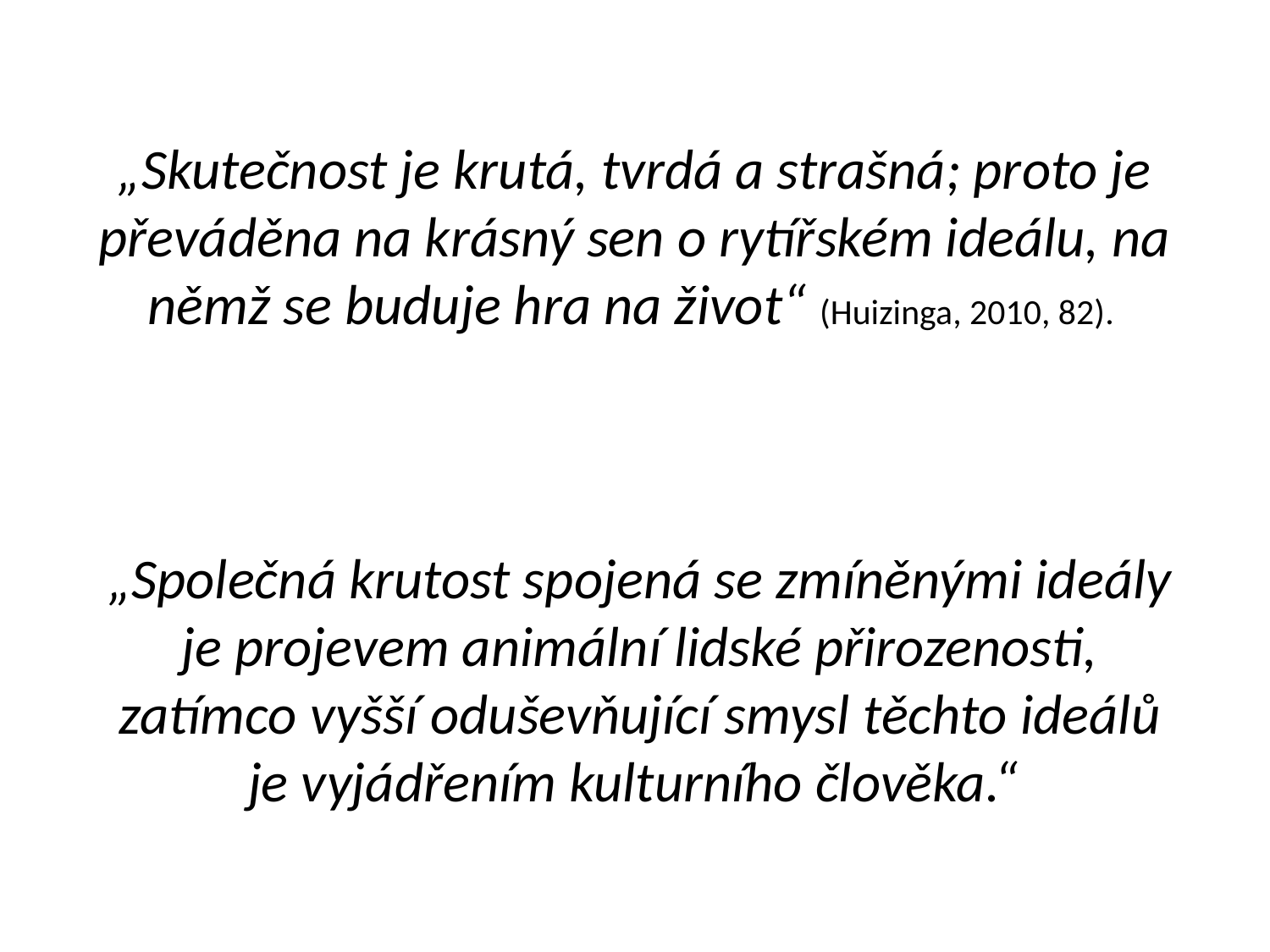

„Skutečnost je krutá, tvrdá a strašná; proto je převáděna na krásný sen o rytířském ideálu, na němž se buduje hra na život“ (Huizinga, 2010, 82).
„Společná krutost spojená se zmíněnými ideály je projevem animální lidské přirozenosti, zatímco vyšší oduševňující smysl těchto ideálů je vyjádřením kulturního člověka.“